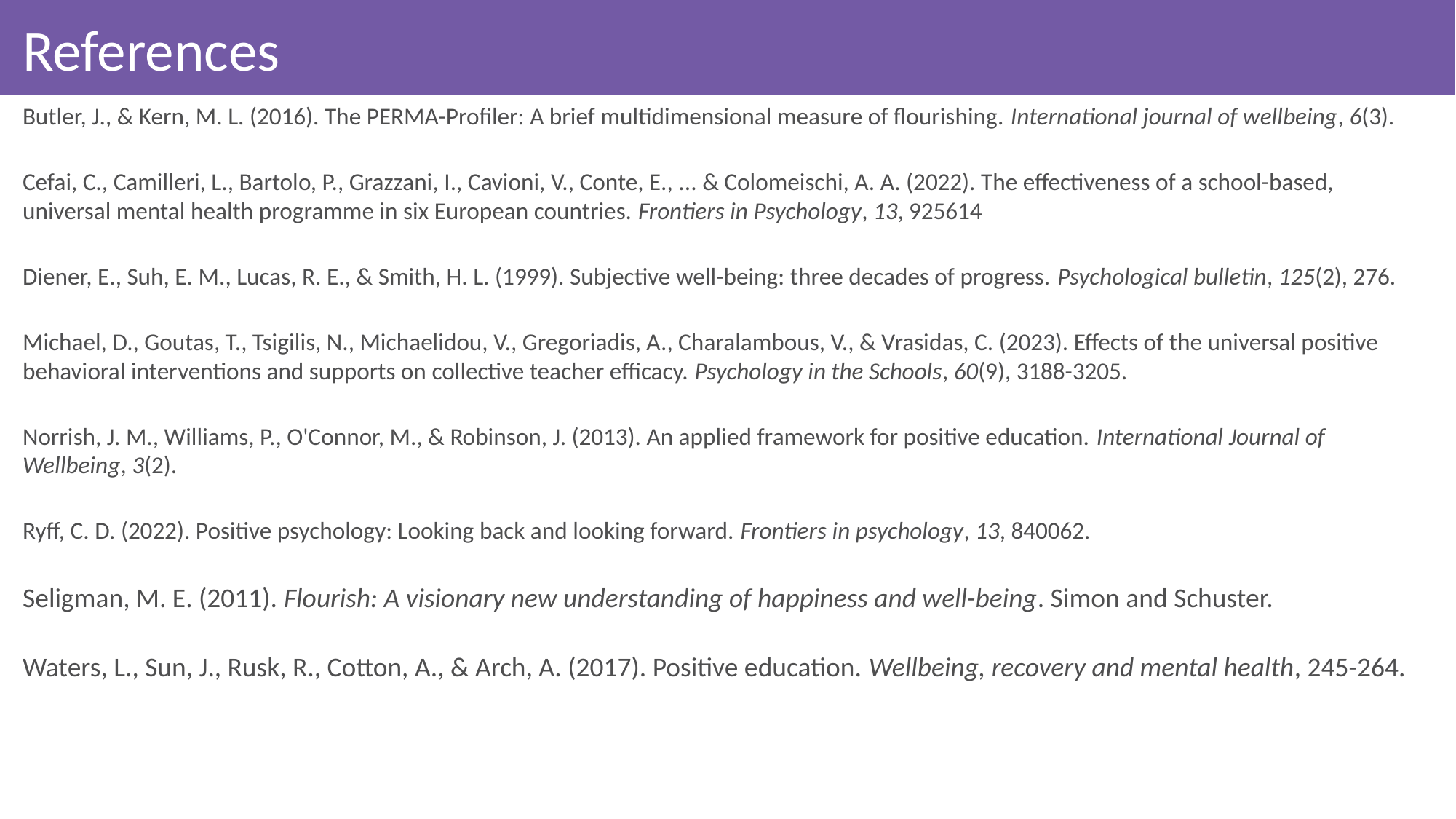

# References
Butler, J., & Kern, M. L. (2016). The PERMA-Profiler: A brief multidimensional measure of flourishing. International journal of wellbeing, 6(3).
Cefai, C., Camilleri, L., Bartolo, P., Grazzani, I., Cavioni, V., Conte, E., ... & Colomeischi, A. A. (2022). The effectiveness of a school-based, universal mental health programme in six European countries. Frontiers in Psychology, 13, 925614
Diener, E., Suh, E. M., Lucas, R. E., & Smith, H. L. (1999). Subjective well-being: three decades of progress. Psychological bulletin, 125(2), 276.
Michael, D., Goutas, T., Tsigilis, N., Michaelidou, V., Gregoriadis, A., Charalambous, V., & Vrasidas, C. (2023). Effects of the universal positive behavioral interventions and supports on collective teacher efficacy. Psychology in the Schools, 60(9), 3188-3205.
Norrish, J. M., Williams, P., O'Connor, M., & Robinson, J. (2013). An applied framework for positive education. International Journal of Wellbeing, 3(2).
Ryff, C. D. (2022). Positive psychology: Looking back and looking forward. Frontiers in psychology, 13, 840062.
Seligman, M. E. (2011). Flourish: A visionary new understanding of happiness and well-being. Simon and Schuster.
Waters, L., Sun, J., Rusk, R., Cotton, A., & Arch, A. (2017). Positive education. Wellbeing, recovery and mental health, 245-264.